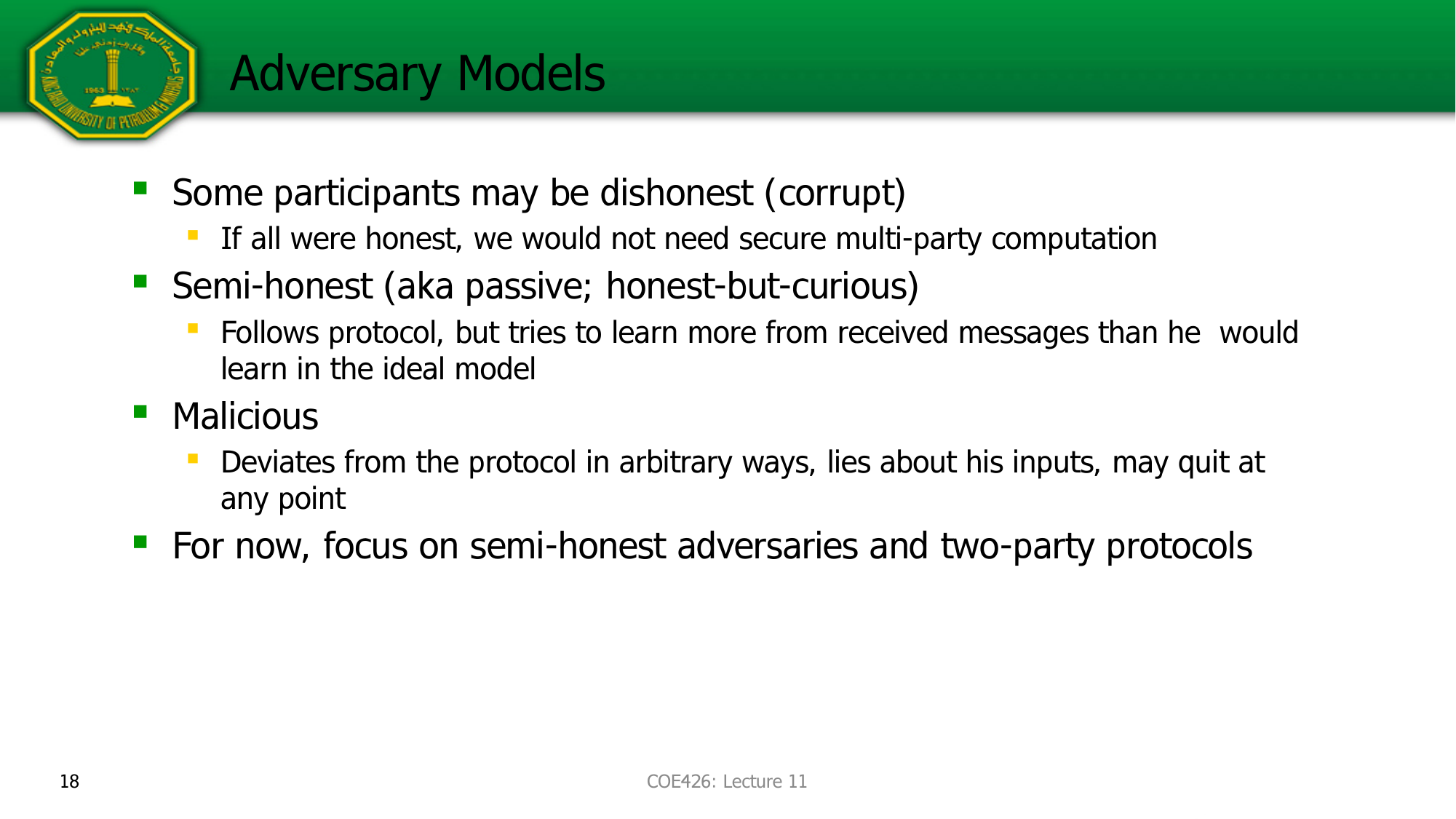

# Adversary Models
Some participants may be dishonest (corrupt)
If all were honest, we would not need secure multi-party computation
Semi-honest (aka passive; honest-but-curious)
Follows protocol, but tries to learn more from received messages than he  would learn in the ideal model
Malicious
Deviates from the protocol in arbitrary ways, lies about his inputs, may quit at  any point
For now, focus on semi-honest adversaries and two-party protocols

18
COE426: Lecture 11